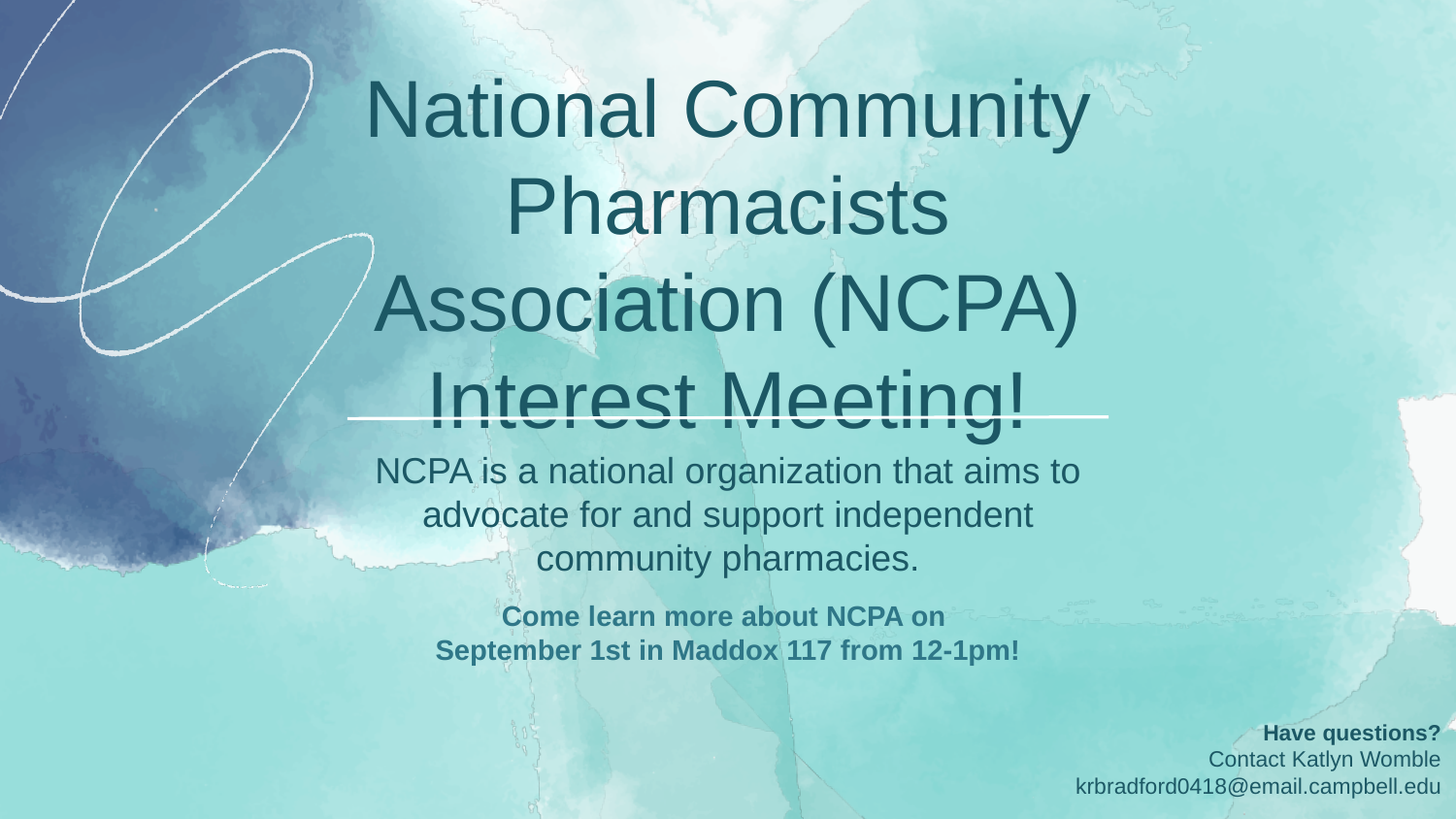

# National Community Pharmacists Association (NCPA) Interest Meeting!
NCPA is a national organization that aims to advocate for and support independent community pharmacies.
Come learn more about NCPA on
September 1st in Maddox 117 from 12-1pm!
Have questions?
Contact Katlyn Womble
krbradford0418@email.campbell.edu